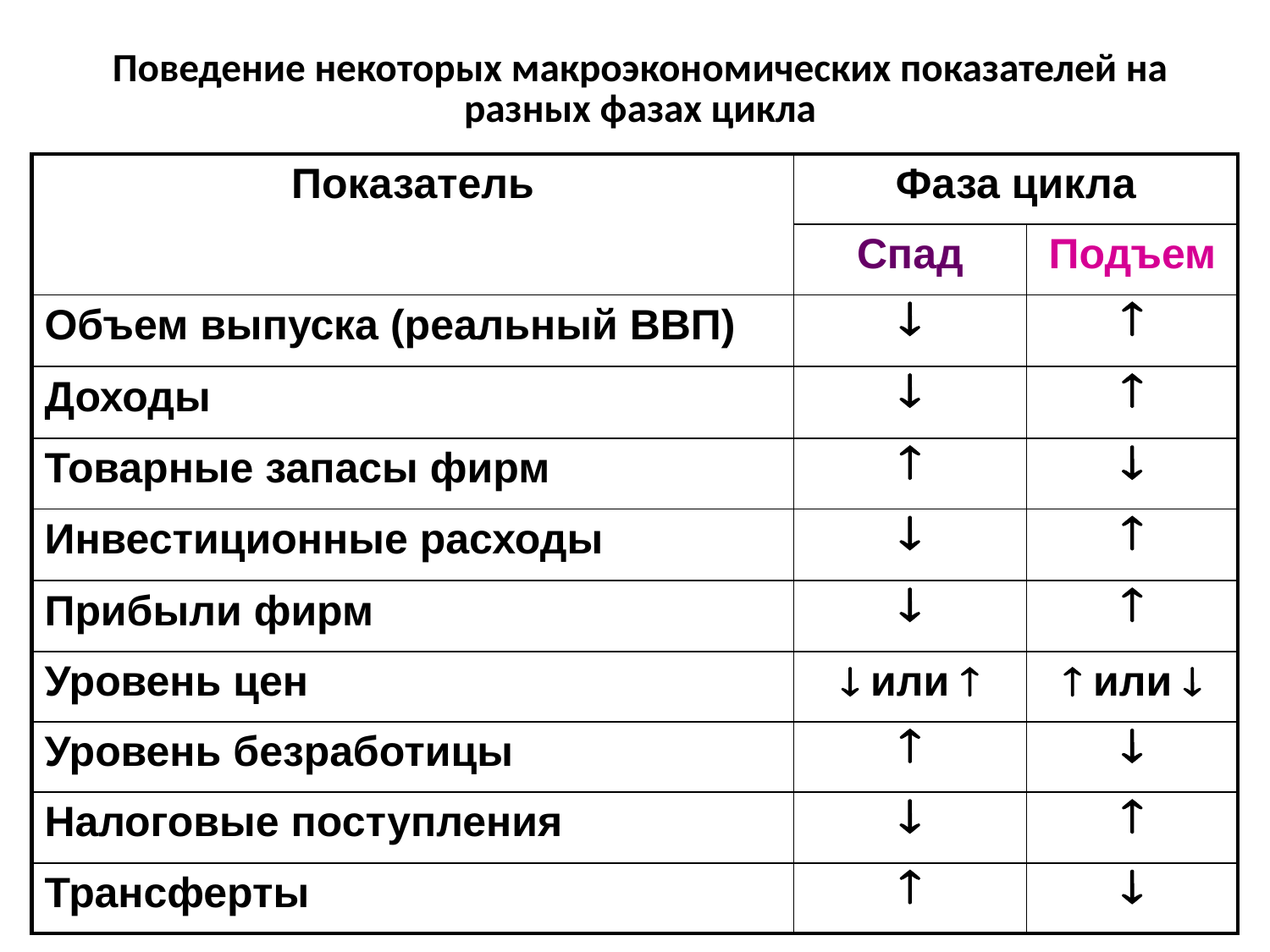

# Поведение некоторых макроэкономических показателей на разных фазах цикла
| Показатель | Фаза цикла |  |
| --- | --- | --- |
|  | Спад | Подъем |
| Объем выпуска (реальный ВВП) | ↓ | ↑ |
| Доходы | ↓ | ↑ |
| Товарные запасы фирм | ↑ | ↓ |
| Инвестиционные расходы | ↓ | ↑ |
| Прибыли фирм | ↓ | ↑ |
| Уровень цен | ↓ или ↑ | ↑ или ↓ |
| Уровень безработицы | ↑ | ↓ |
| Налоговые поступления | ↓ | ↑ |
| Трансферты | ↑ | ↓ |